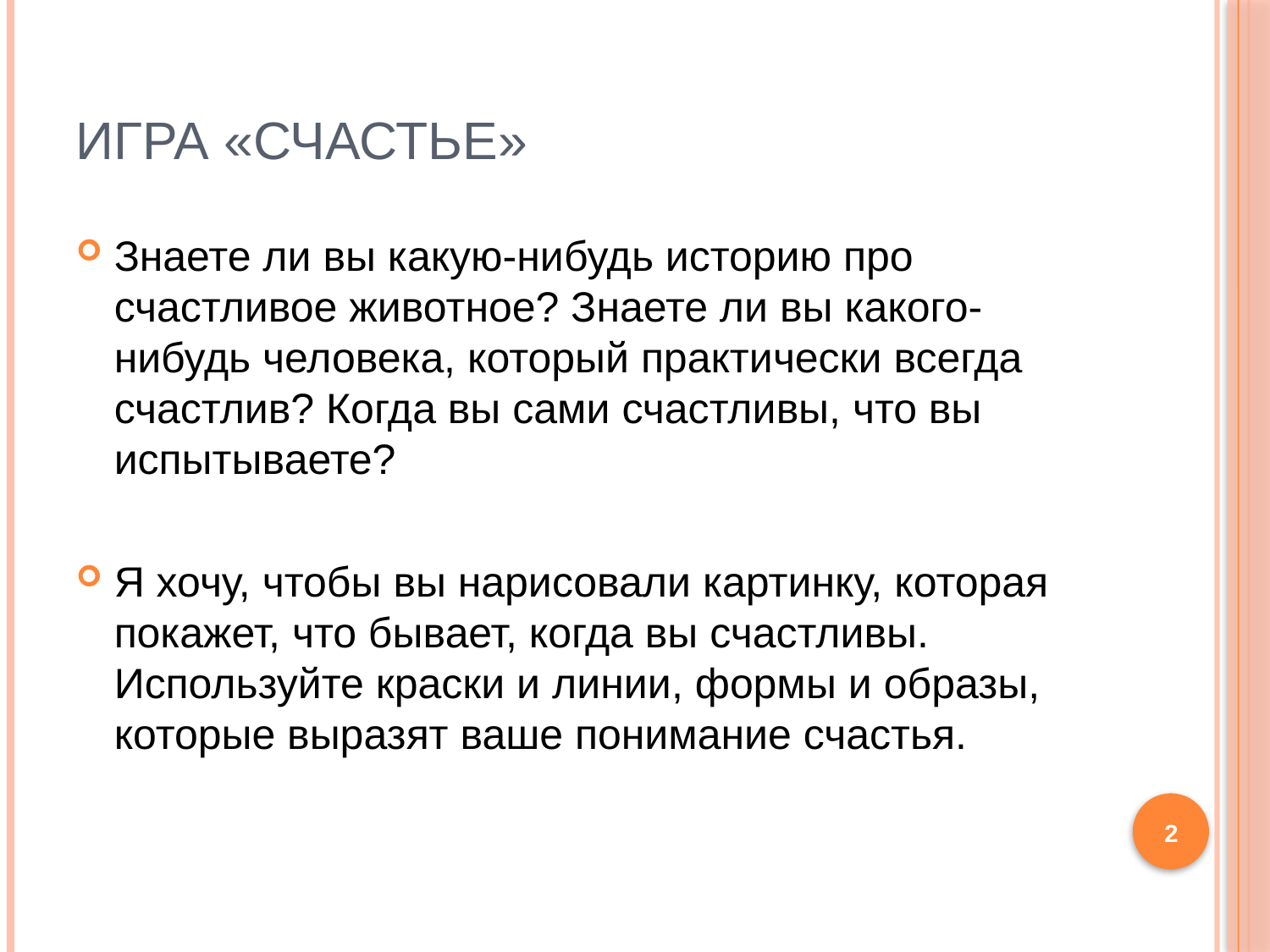

# Игра «Счастье»
Знаете ли вы какую-нибудь историю про счастливое животное? Знаете ли вы какого-нибудь человека, который практически всегда счастлив? Когда вы сами счастливы, что вы испытываете?

Я хочу, чтобы вы нарисовали картинку, которая покажет, что бывает, когда вы счастливы. Используйте краски и линии, формы и образы, которые выразят ваше понимание счастья.
2